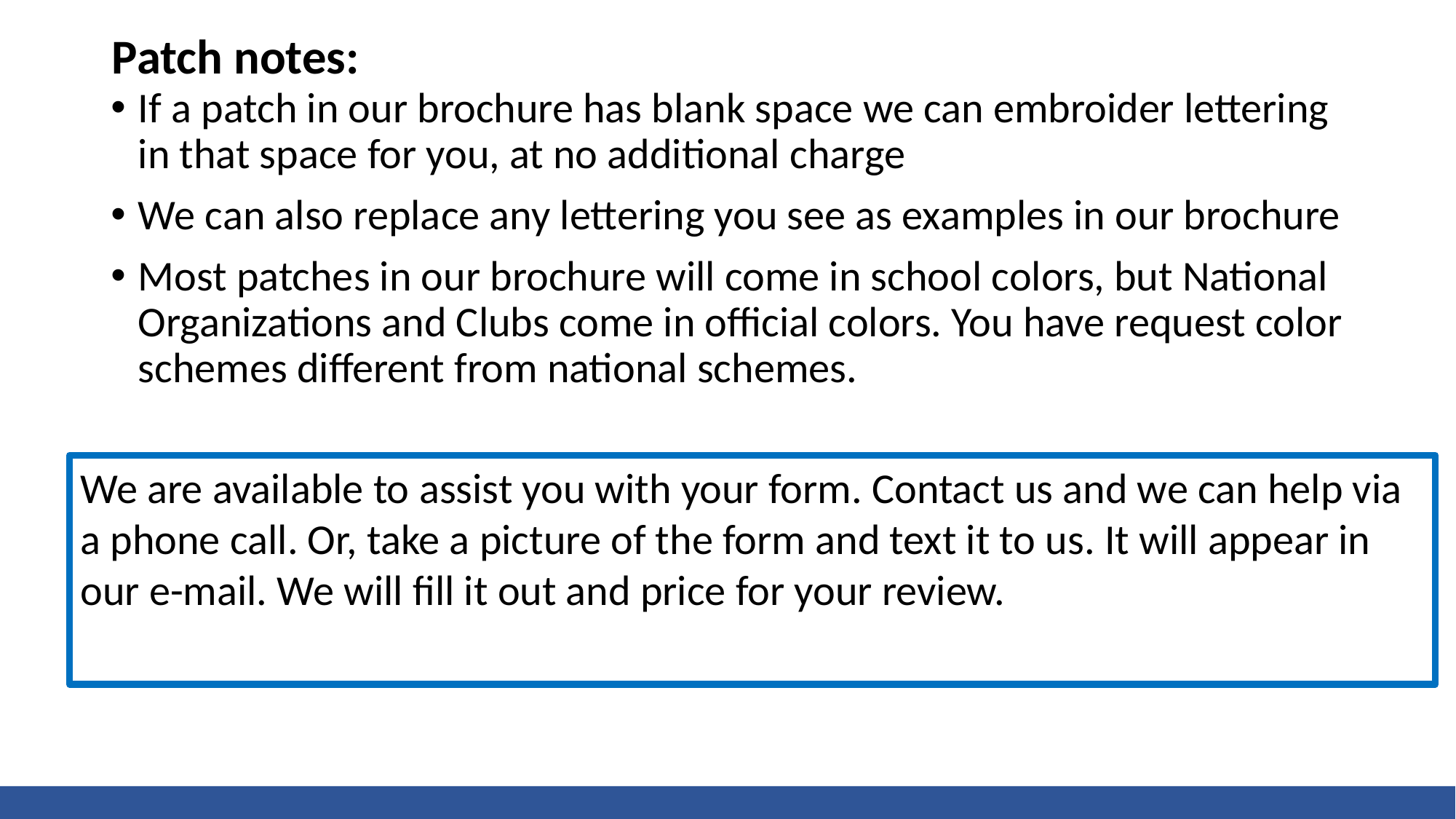

Patch notes:
If a patch in our brochure has blank space we can embroider lettering in that space for you, at no additional charge
We can also replace any lettering you see as examples in our brochure
Most patches in our brochure will come in school colors, but National Organizations and Clubs come in official colors. You have request color schemes different from national schemes.

We are available to assist you with your form. Contact us and we can help via
a phone call. Or, take a picture of the form and text it to us. It will appear in our e-mail. We will fill it out and price for your review.